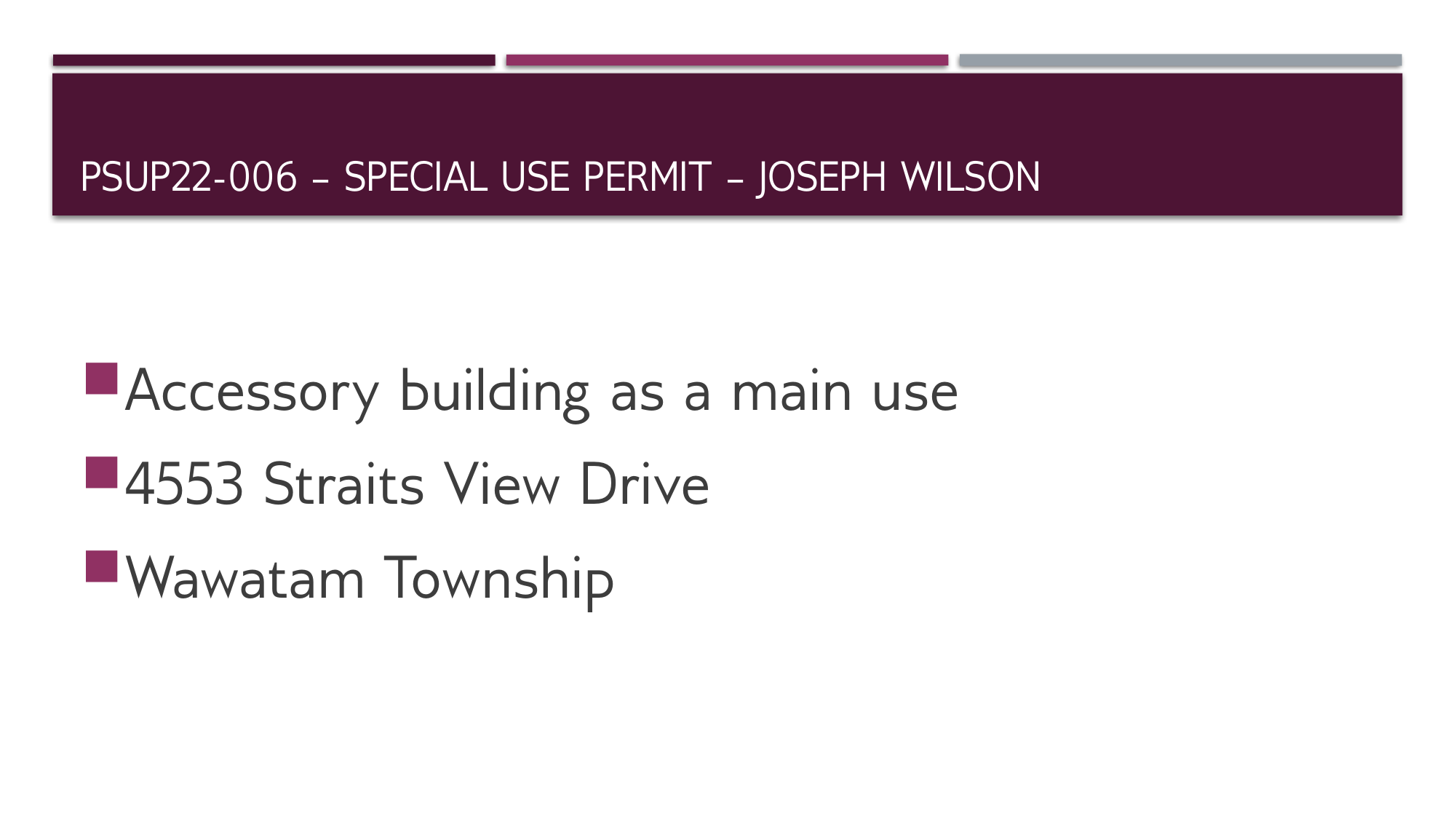

# Psup22-006 – special use permit – joseph wilson
Accessory building as a main use
4553 Straits View Drive
Wawatam Township